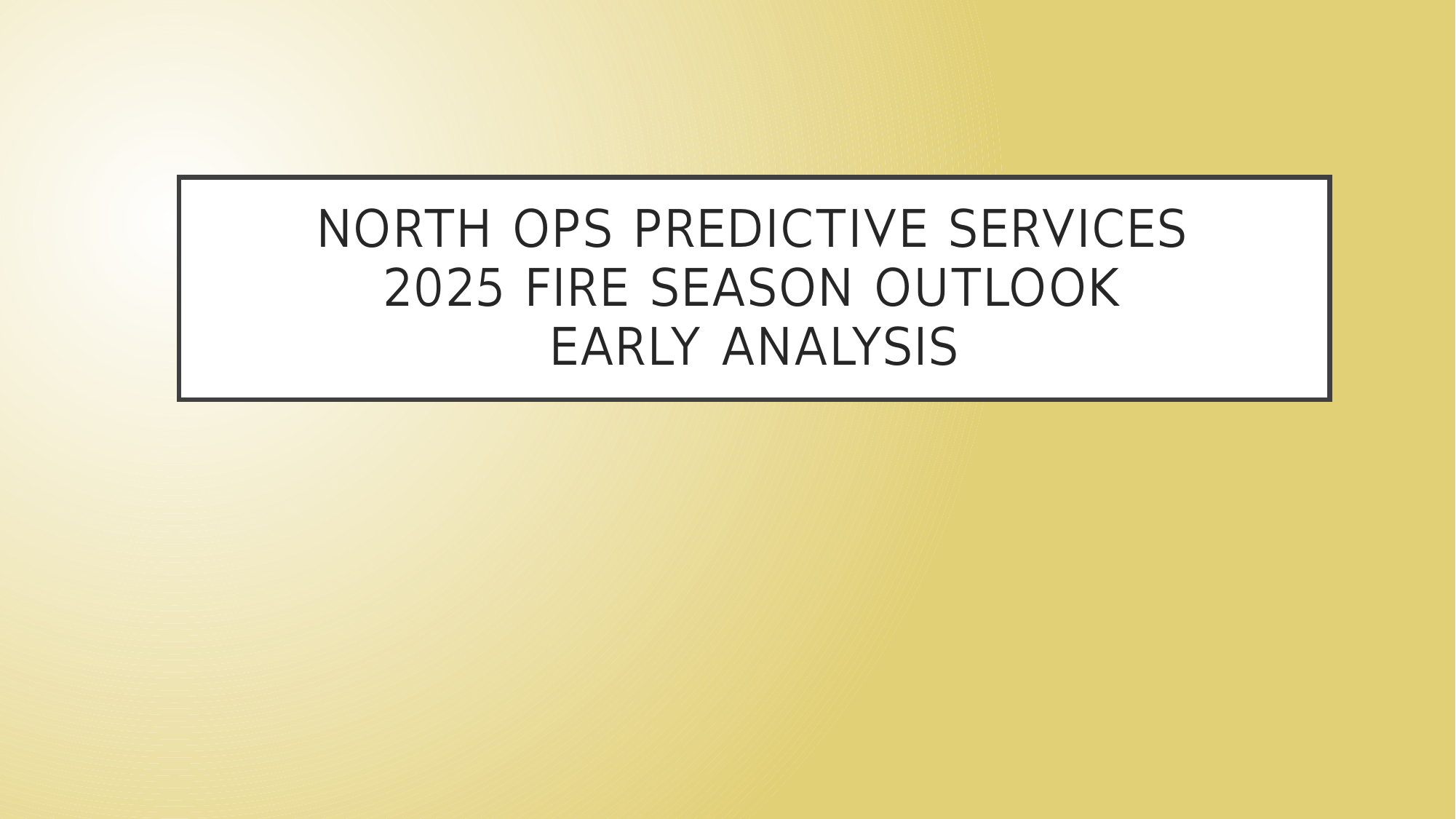

# North ops predictive services 2025 fire season outlook early analysis